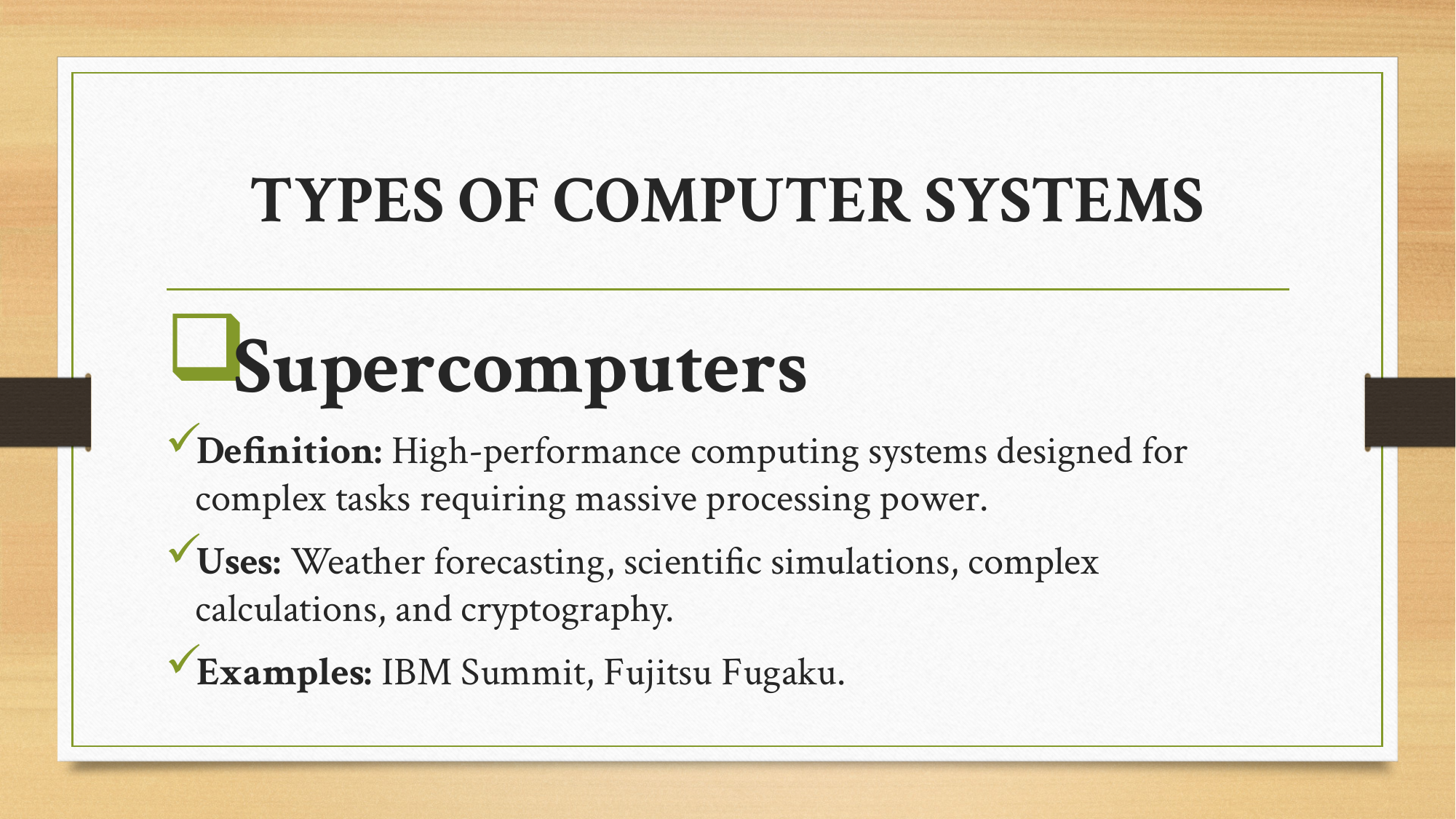

# TYPES OF COMPUTER SYSTEMS
Supercomputers
Definition: High-performance computing systems designed for complex tasks requiring massive processing power.
Uses: Weather forecasting, scientific simulations, complex calculations, and cryptography.
Examples: IBM Summit, Fujitsu Fugaku.